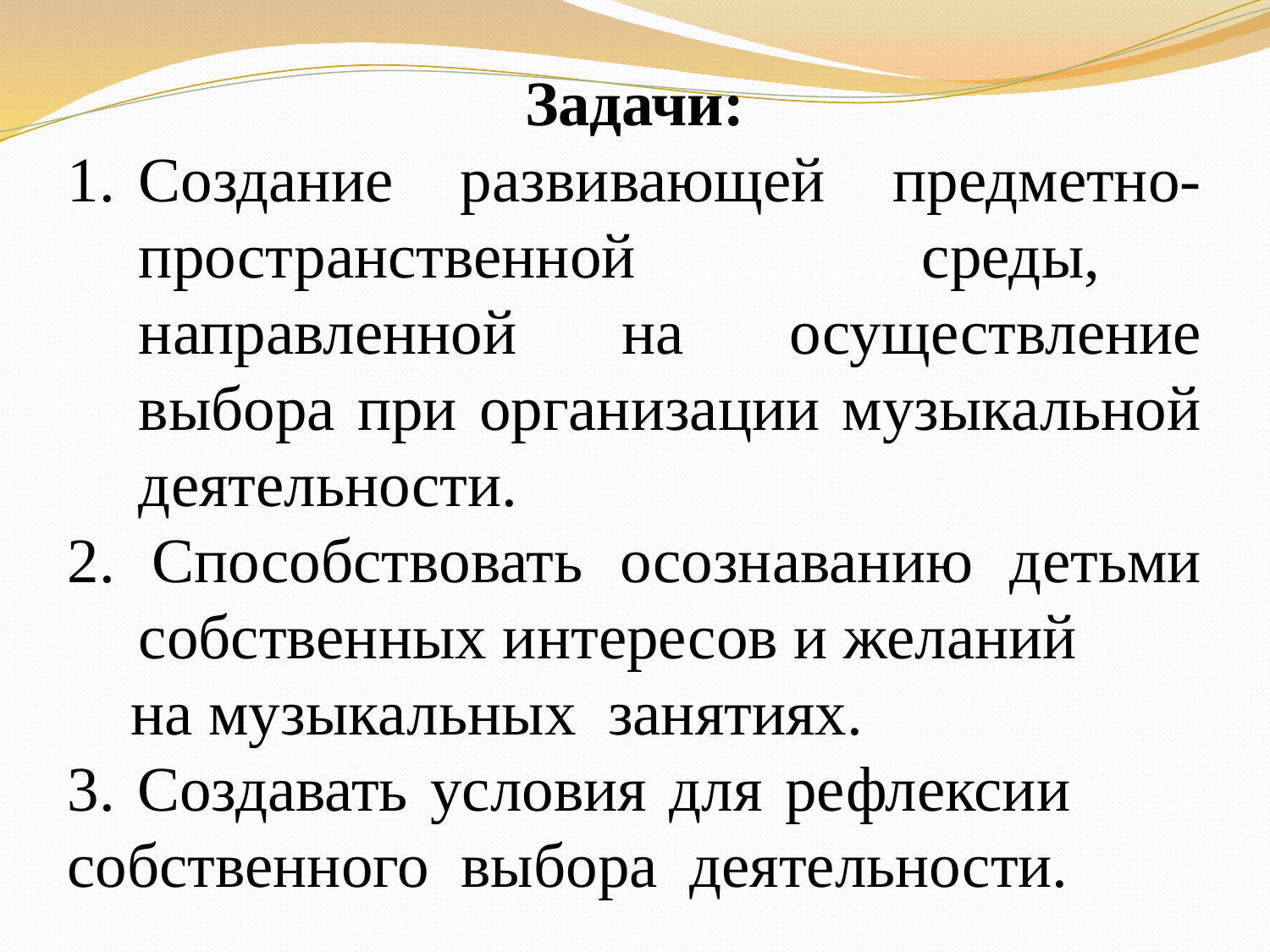

Задачи:
Создание развивающей предметно-пространственной…………..среды, направленной на осуществление выбора при организации музыкальной деятельности.
2. Способствовать осознаванию детьми собственных интересов и желаний
    на музыкальных  занятиях.
3. Создавать условия для рефлексии   …собственного  выбора  деятельности.